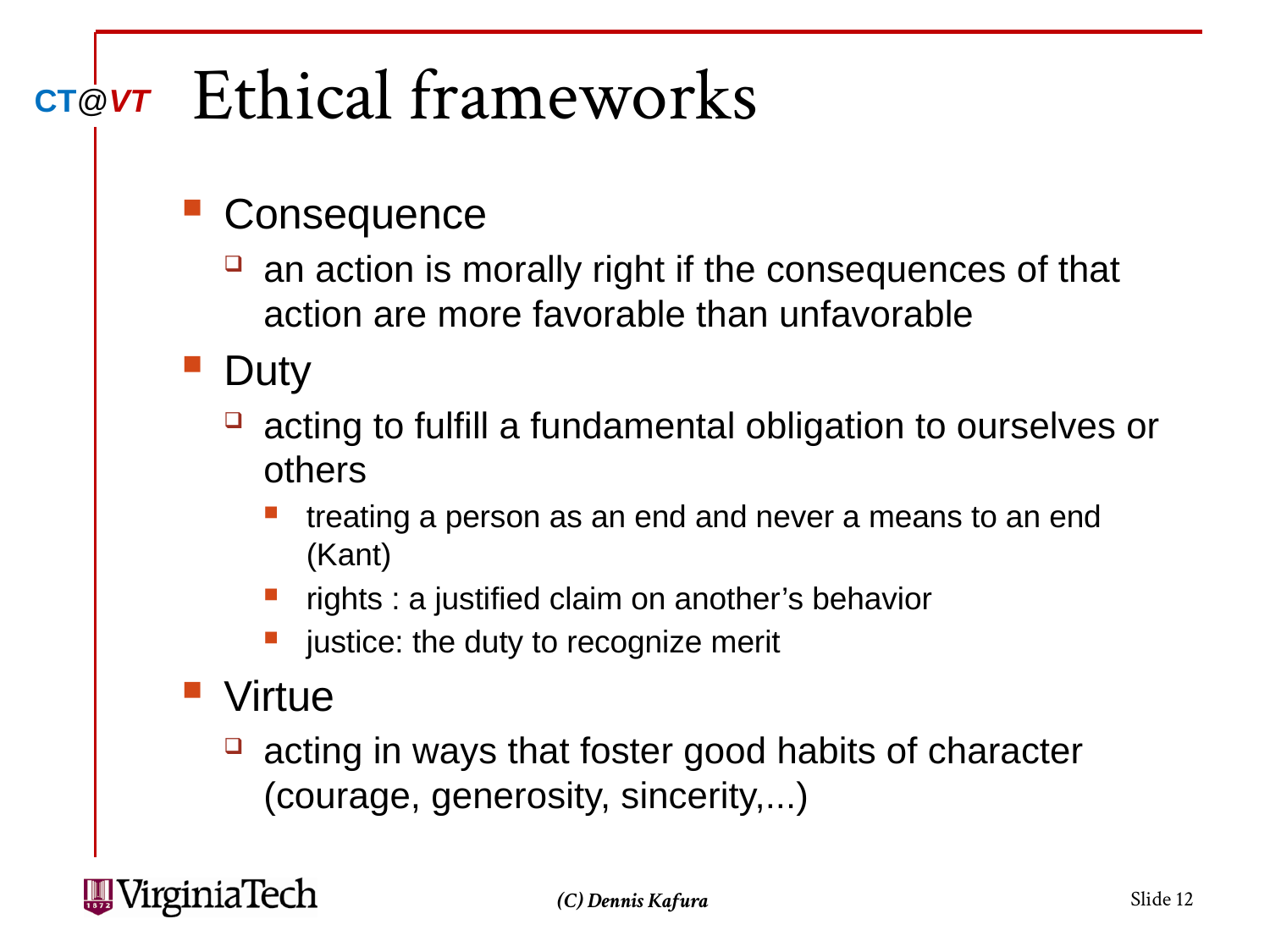

# Ethical frameworks
Consequence
an action is morally right if the consequences of that action are more favorable than unfavorable
Duty
acting to fulfill a fundamental obligation to ourselves or others
treating a person as an end and never a means to an end (Kant)
rights : a justified claim on another’s behavior
justice: the duty to recognize merit
Virtue
acting in ways that foster good habits of character (courage, generosity, sincerity,...)
 Slide 12
(C) Dennis Kafura